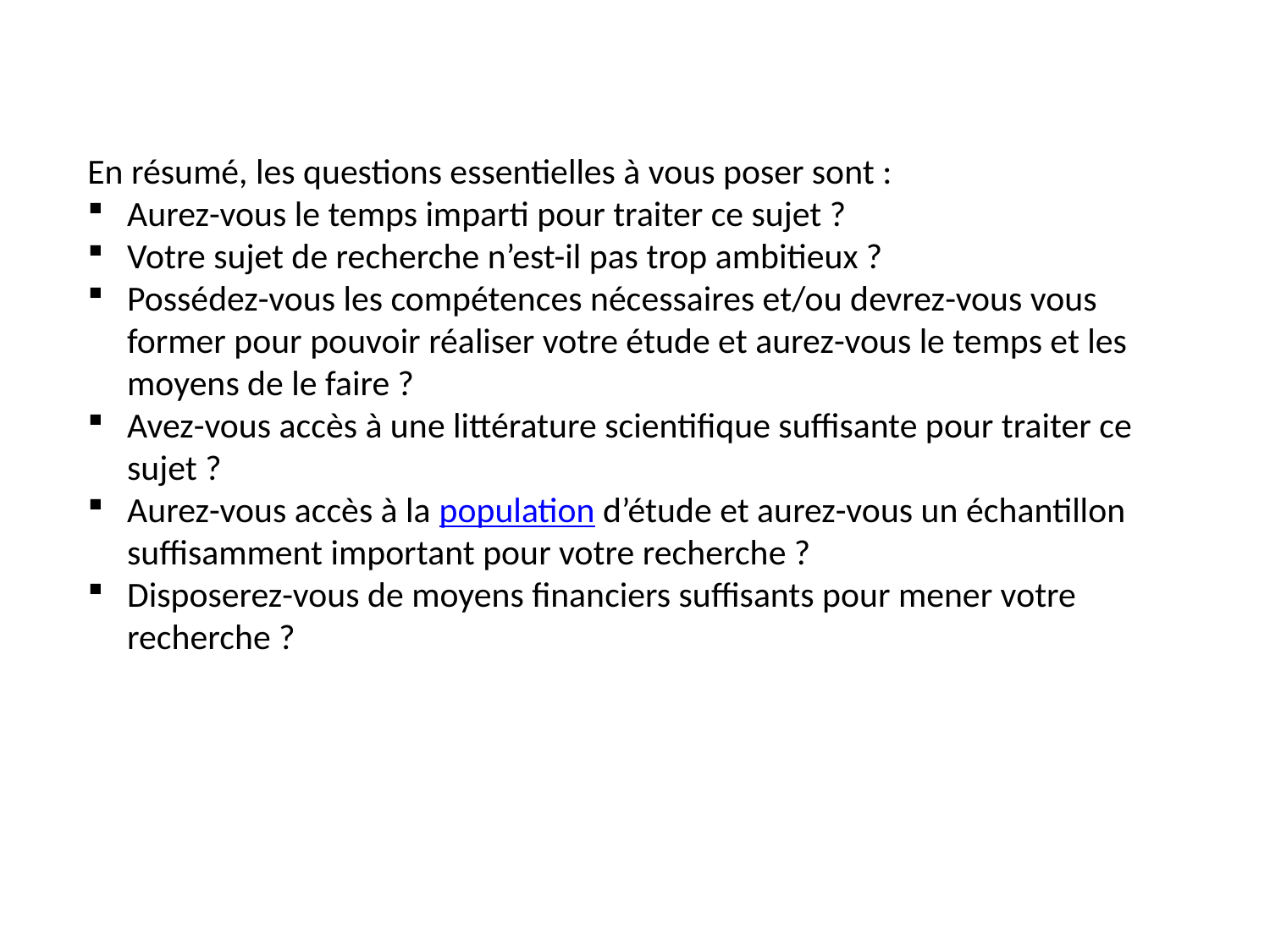

En résumé, les questions essentielles à vous poser sont :
Aurez-vous le temps imparti pour traiter ce sujet ?
Votre sujet de recherche n’est-il pas trop ambitieux ?
Possédez-vous les compétences nécessaires et/ou devrez-vous vous former pour pouvoir réaliser votre étude et aurez-vous le temps et les moyens de le faire ?
Avez-vous accès à une littérature scientifique suffisante pour traiter ce sujet ?
Aurez-vous accès à la population d’étude et aurez-vous un échantillon suffisamment important pour votre recherche ?
Disposerez-vous de moyens financiers suffisants pour mener votre recherche ?